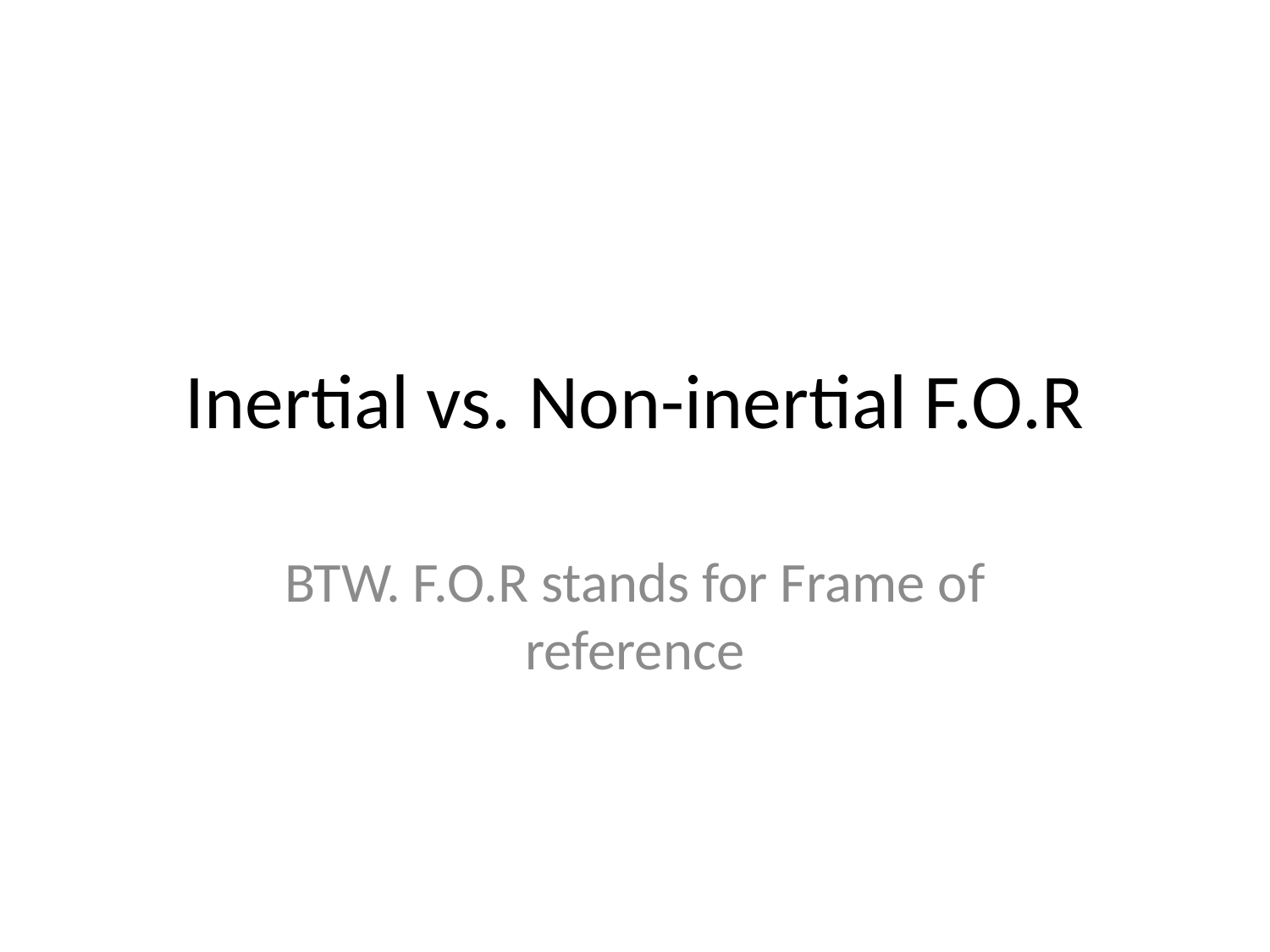

# Inertial vs. Non-inertial F.O.R
BTW. F.O.R stands for Frame of reference